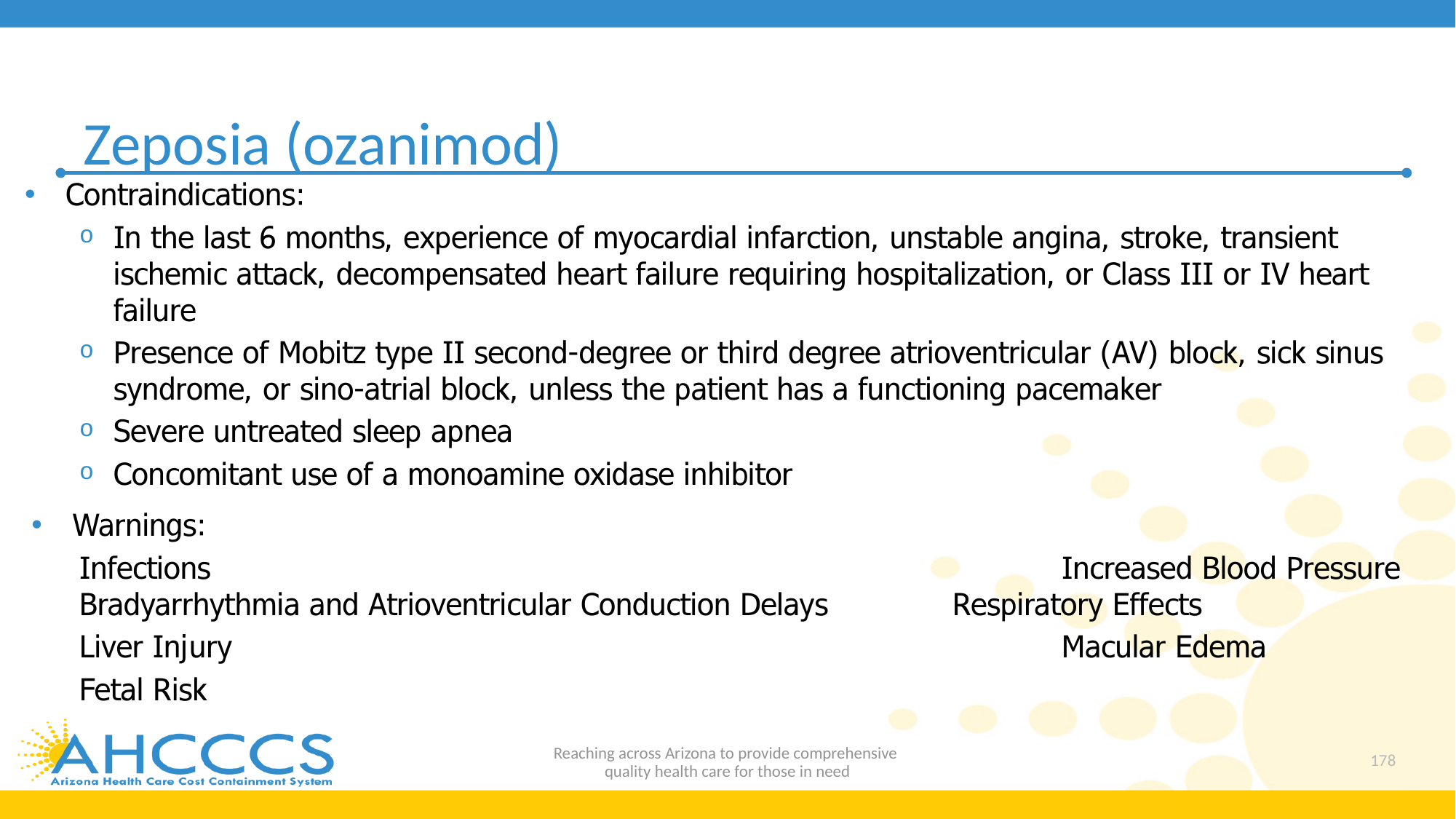

# Zeposia (ozanimod)
Contraindications:
In the last 6 months, experience of myocardial infarction, unstable angina, stroke, transient ischemic attack, decompensated heart failure requiring hospitalization, or Class III or IV heart failure
Presence of Mobitz type II second-degree or third degree atrioventricular (AV) block, sick sinus syndrome, or sino-atrial block, unless the patient has a functioning pacemaker
Severe untreated sleep apnea
Concomitant use of a monoamine oxidase inhibitor
Warnings:
Infections 							 	Increased Blood Pressure Bradyarrhythmia and Atrioventricular Conduction Delays	 	Respiratory Effects
Liver Injury								Macular Edema
Fetal Risk

Reaching across Arizona to provide comprehensive
quality health care for those in need
178